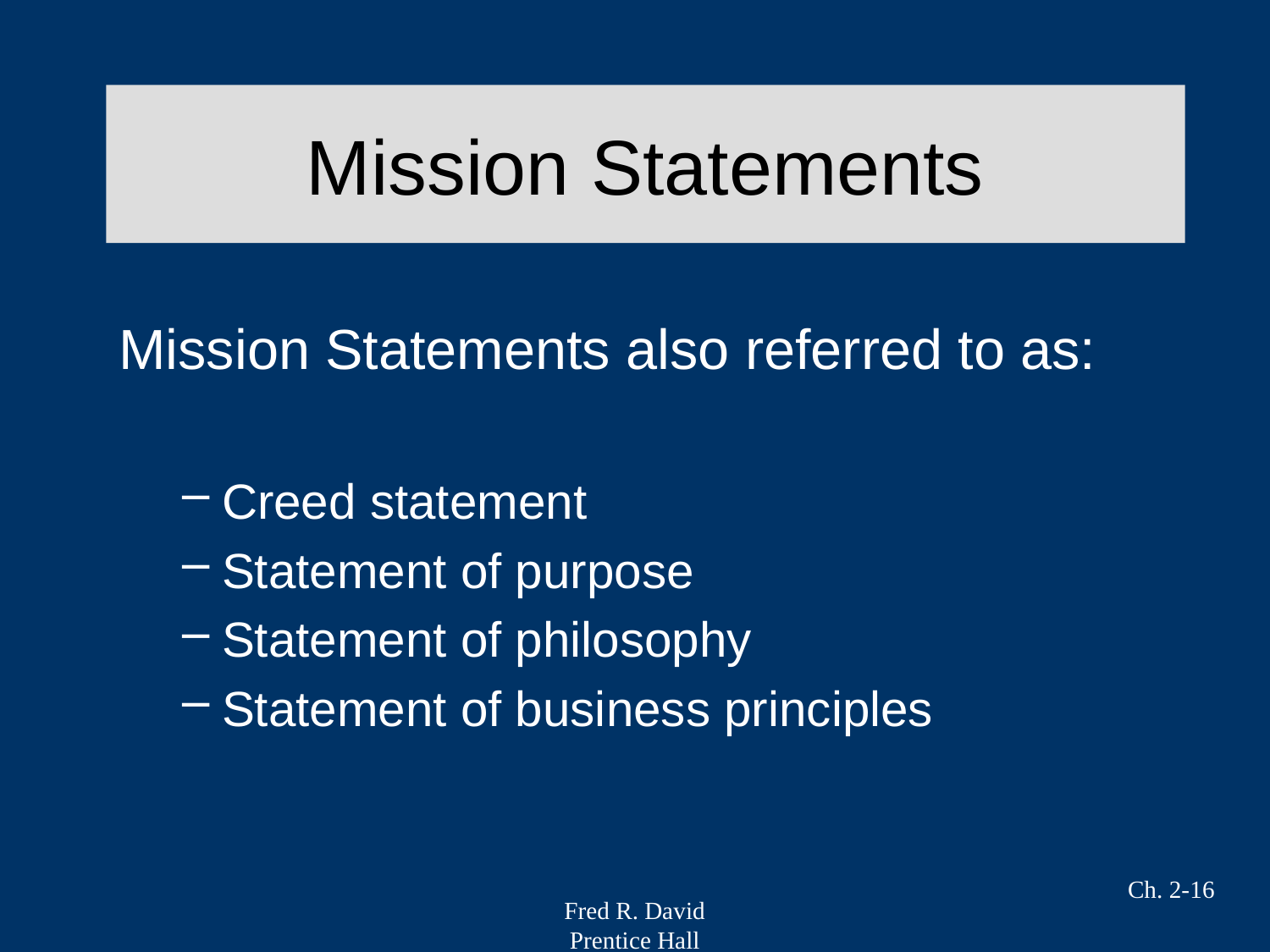

# Mission Statements
Mission Statements also referred to as:

Creed statement
Statement of purpose
Statement of philosophy
Statement of business principles

Ch. 2-16
Fred R. David
Prentice Hall